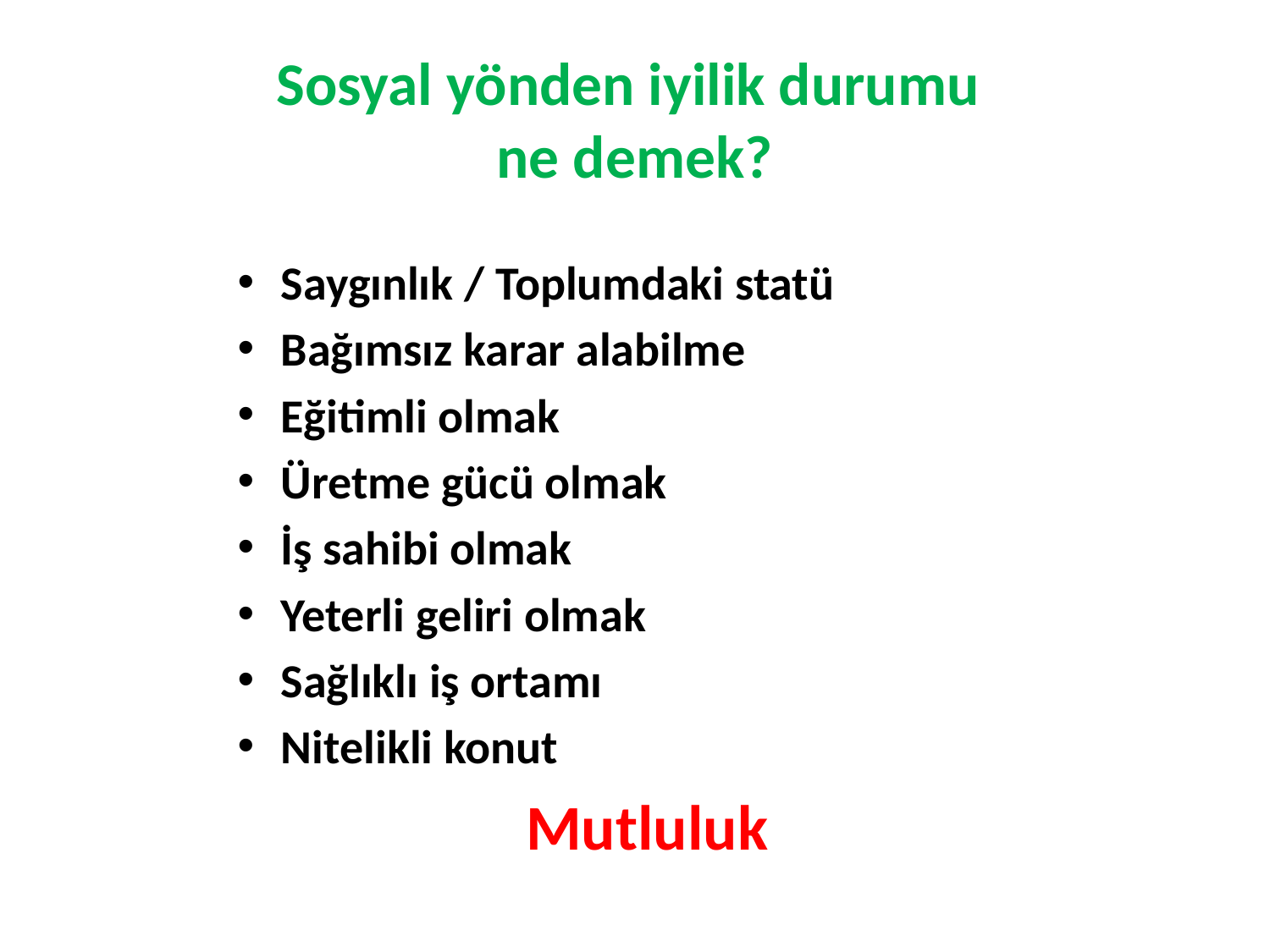

# Sosyal yönden iyilik durumu ne demek?
Saygınlık / Toplumdaki statü
Bağımsız karar alabilme
Eğitimli olmak
Üretme gücü olmak
İş sahibi olmak
Yeterli geliri olmak
Sağlıklı iş ortamı
Nitelikli konut
Mutluluk